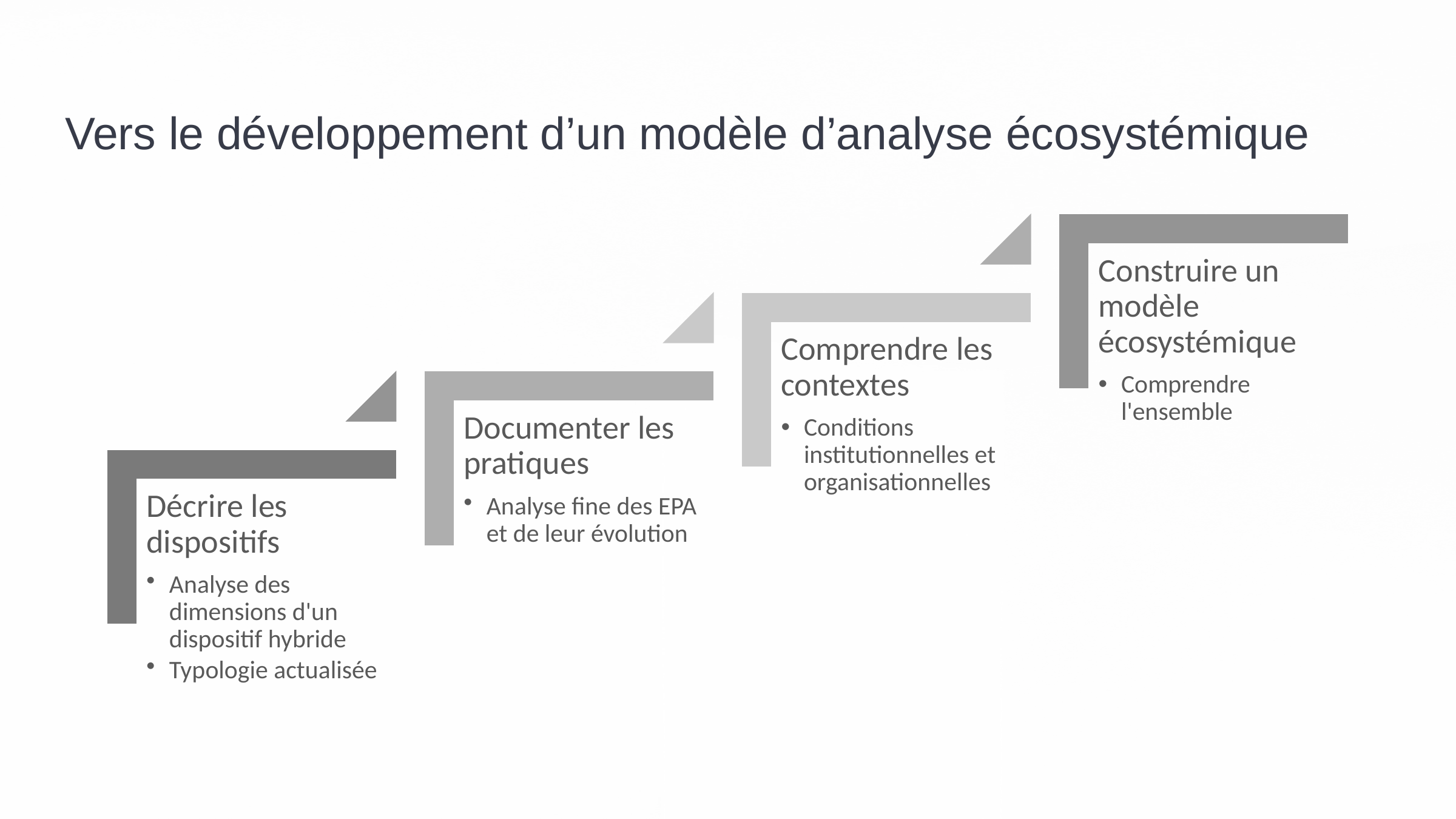

Vers le développement d’un modèle d’analyse écosystémique
Décrire les dispositifs
Analyse des dimensions d'un dispositif hybride
Typologie actualisée
Documenter les pratiques
Analyse fine des EPA et de leur évolution
Comprendre les contextes
Conditions institutionnelles et organisationnelles
Construire un modèle écosystémique
Comprendre l'ensemble